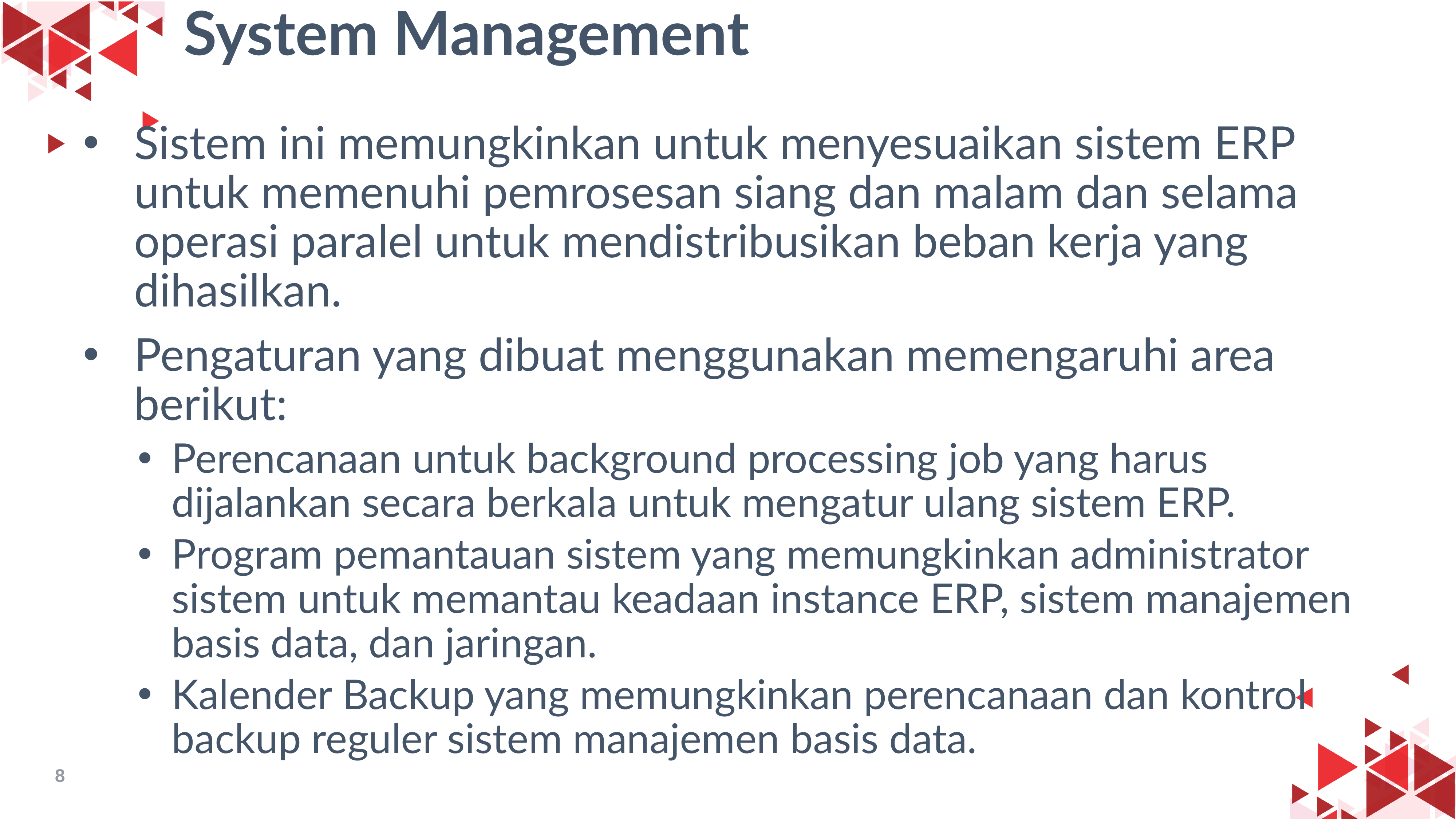

# System Management
Sistem ini memungkinkan untuk menyesuaikan sistem ERP untuk memenuhi pemrosesan siang dan malam dan selama operasi paralel untuk mendistribusikan beban kerja yang dihasilkan.
Pengaturan yang dibuat menggunakan memengaruhi area berikut:
Perencanaan untuk background processing job yang harus dijalankan secara berkala untuk mengatur ulang sistem ERP.
Program pemantauan sistem yang memungkinkan administrator sistem untuk memantau keadaan instance ERP, sistem manajemen basis data, dan jaringan.
Kalender Backup yang memungkinkan perencanaan dan kontrol backup reguler sistem manajemen basis data.
8